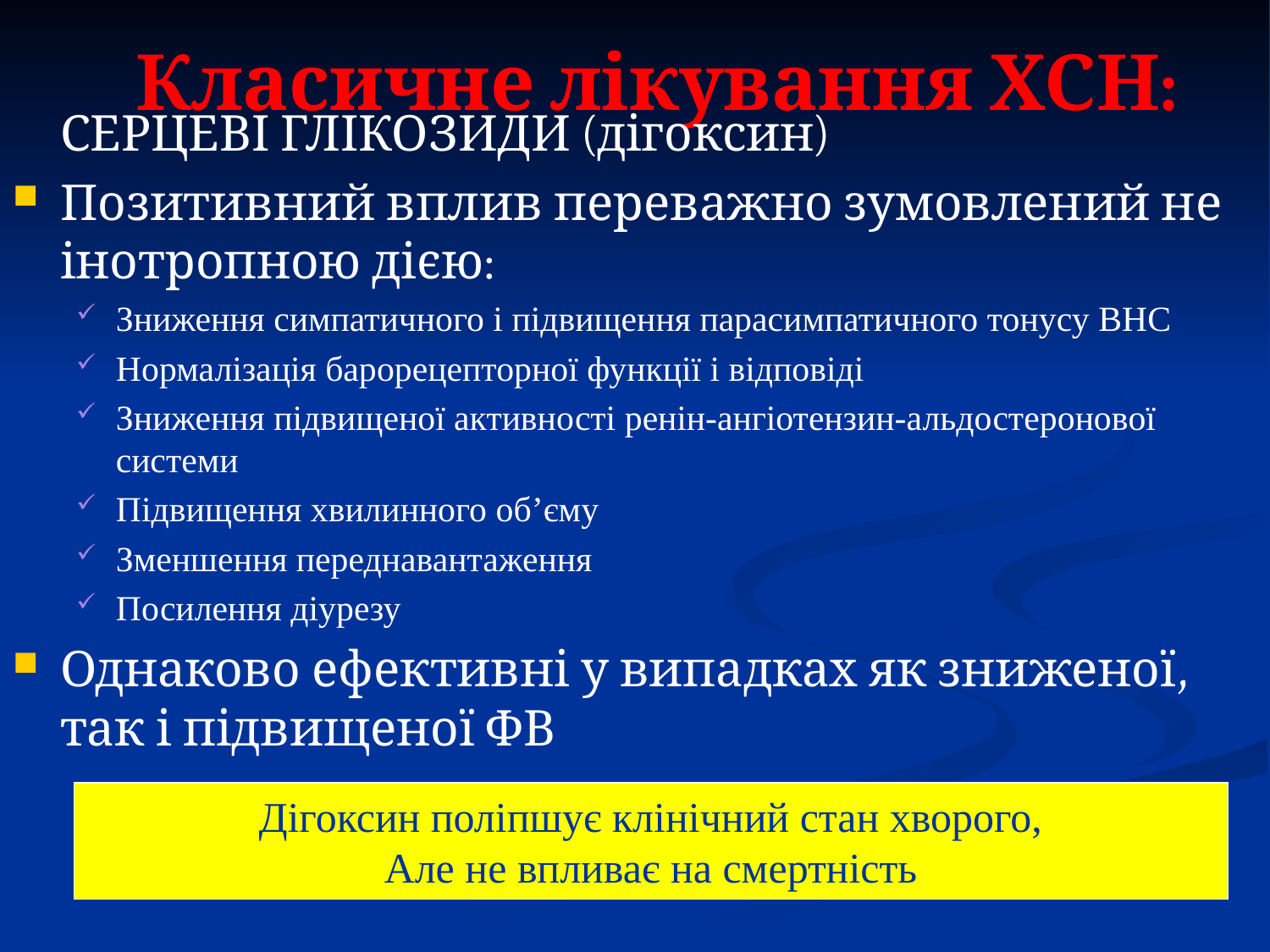

# Класичне лікування ХСН:
	СЕРЦЕВІ ГЛІКОЗИДИ (дігоксин)
Позитивний вплив переважно зумовлений не інотропною дією:
Зниження симпатичного і підвищення парасимпатичного тонусу ВНС
Нормалізація барорецепторної функції і відповіді
Зниження підвищеної активності ренін-ангіотензин-альдостеронової системи
Підвищення хвилинного об’єму
Зменшення переднавантаження
Посилення діурезу
Однаково ефективні у випадках як зниженої, так і підвищеної ФВ
Дігоксин поліпшує клінічний стан хворого,
Але не впливає на смертність